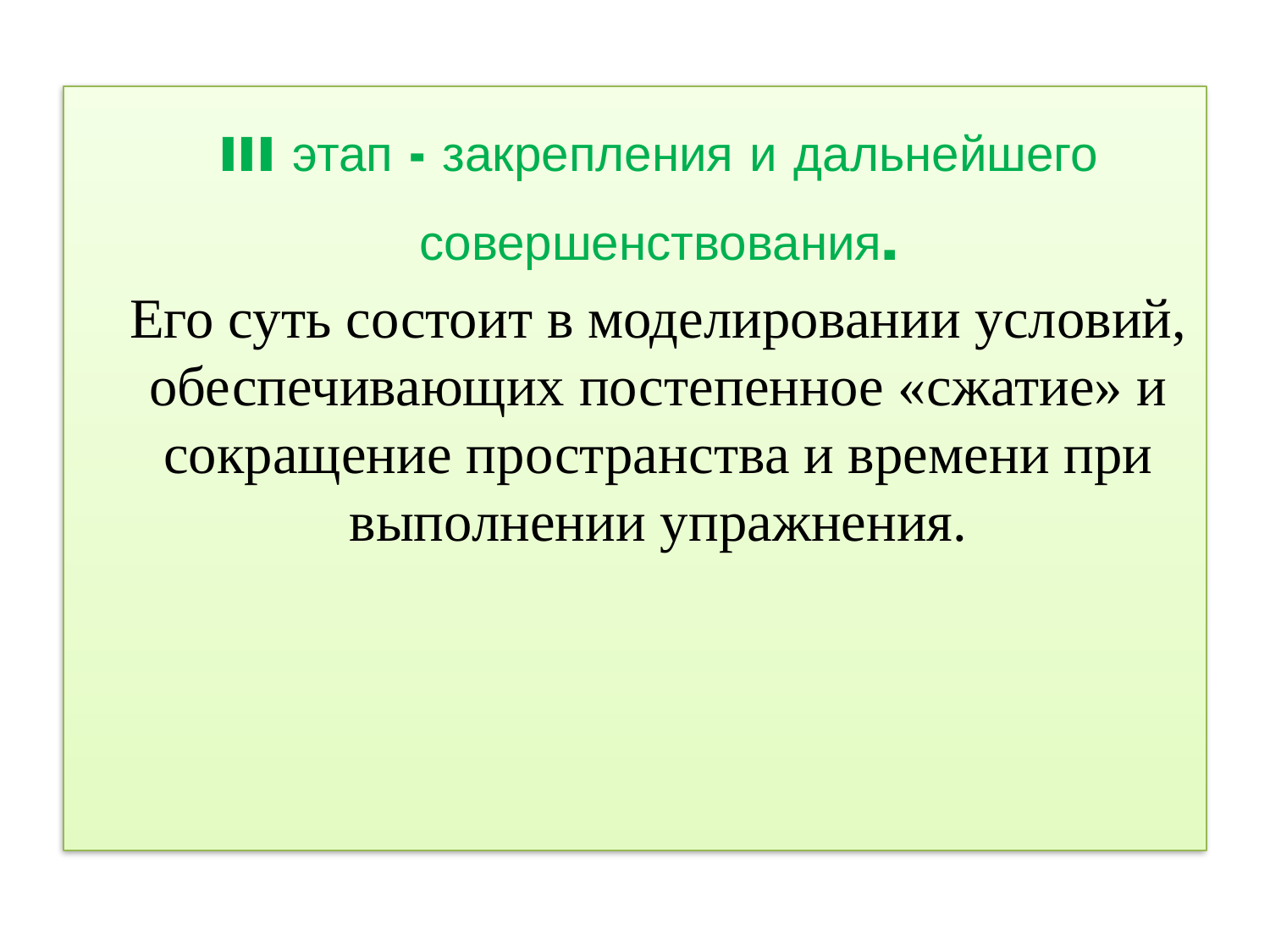

#
III этап - закрепления и дальнейшего совершенствования.
Его суть состоит в моделировании условий, обеспечивающих постепенное «сжатие» и сокращение пространства и времени при выполнении упражнения.